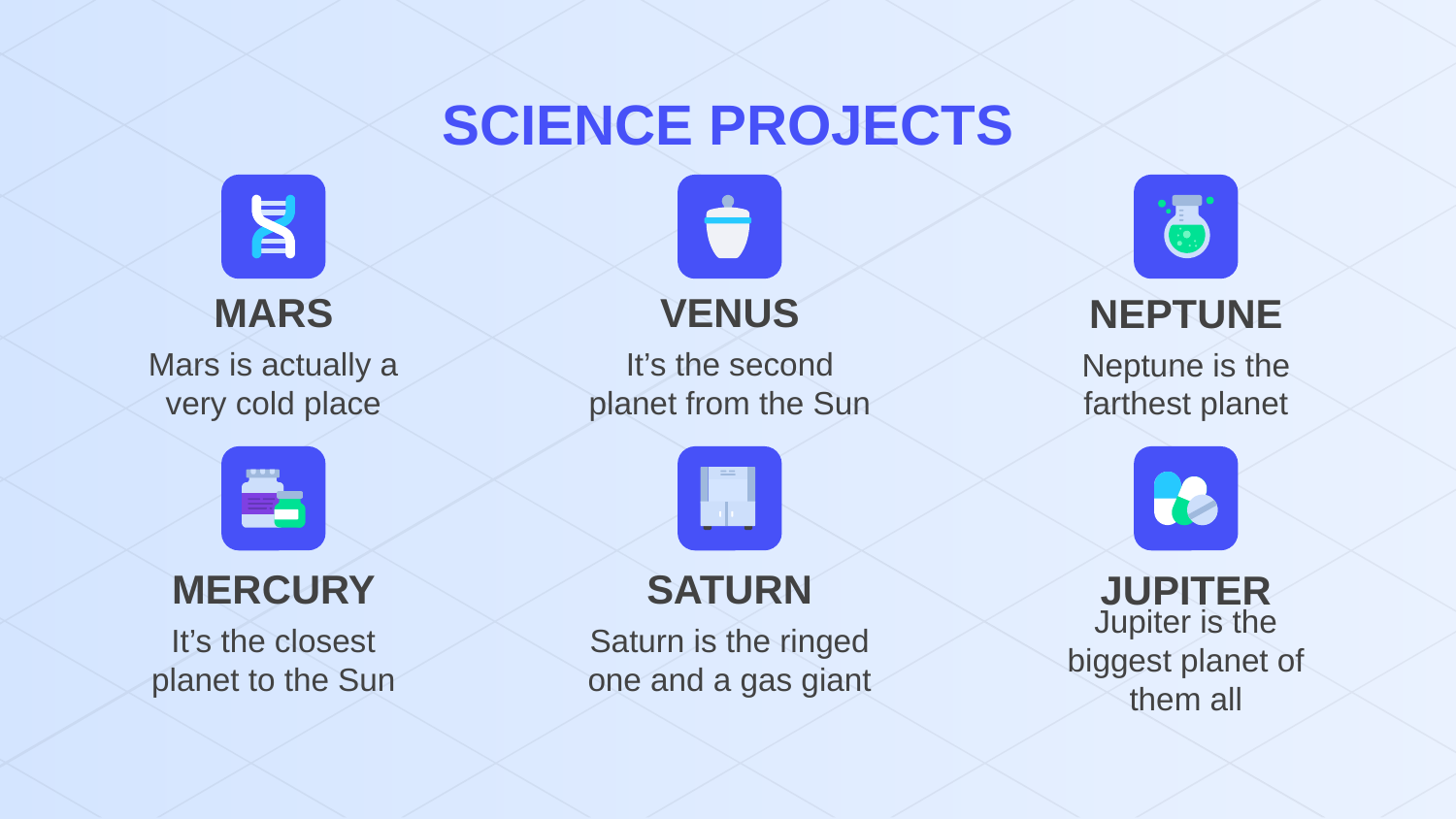

SCIENCE PROJECTS

# MARS
VENUS
NEPTUNE
Mars is actually a very cold place
It’s the second planet from the Sun
Neptune is the farthest planet

MERCURY
SATURN
JUPITER
It’s the closest planet to the Sun
Saturn is the ringed one and a gas giant
Jupiter is the biggest planet of them all